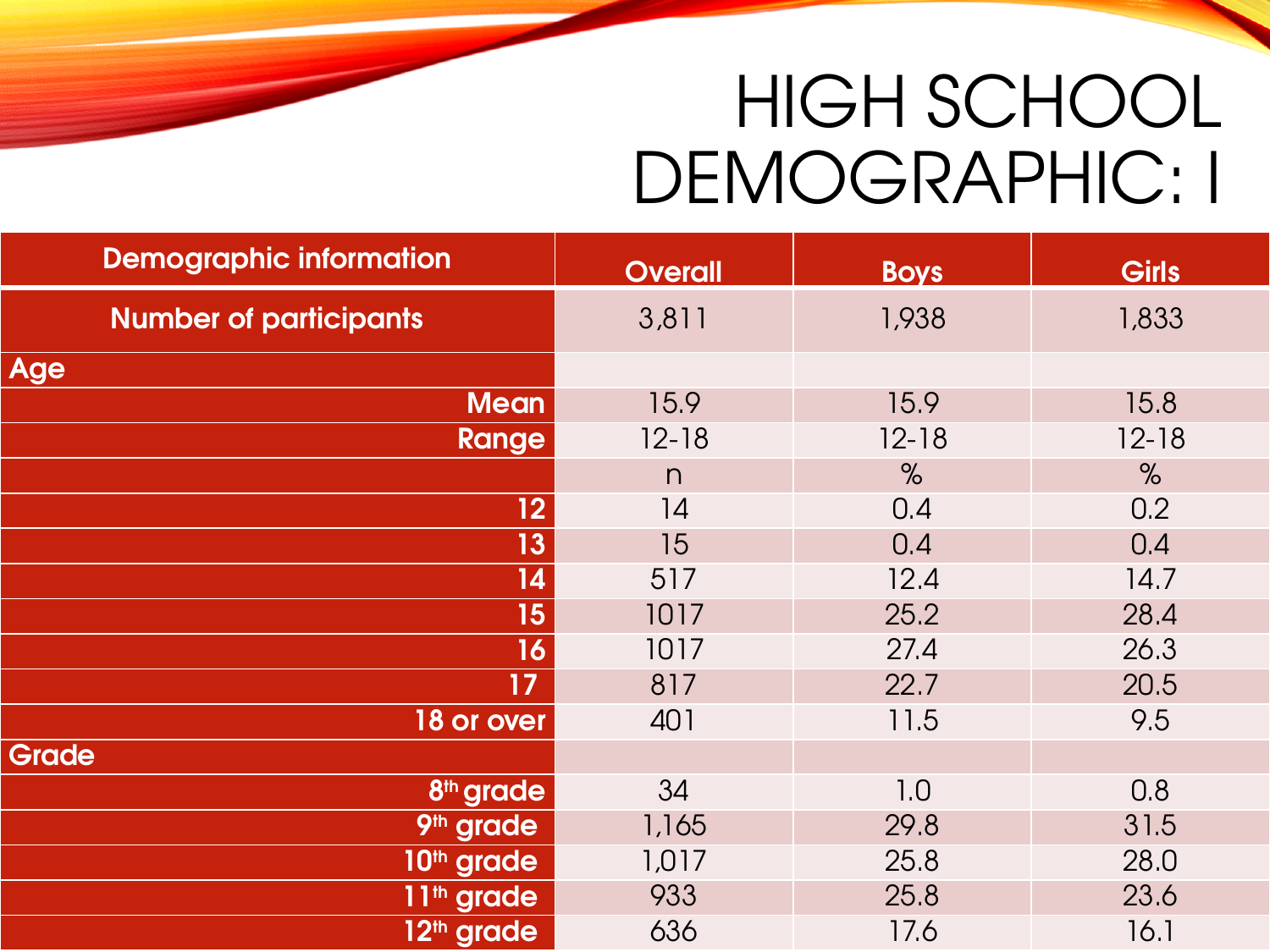

# High school demographic: I
| Demographic information | Overall | Boys | Girls |
| --- | --- | --- | --- |
| Number of participants | 3,811 | 1,938 | 1,833 |
| Age |  |  |  |
| Mean | 15.9 | 15.9 | 15.8 |
| Range | 12-18 | 12-18 | 12-18 |
|  | n | % | % |
| 12 | 14 | 0.4 | 0.2 |
| 13 | 15 | 0.4 | 0.4 |
| 14 | 517 | 12.4 | 14.7 |
| 15 | 1017 | 25.2 | 28.4 |
| 16 | 1017 | 27.4 | 26.3 |
| 17 | 817 | 22.7 | 20.5 |
| 18 or over | 401 | 11.5 | 9.5 |
| Grade |  |  |  |
| 8th grade | 34 | 1.0 | 0.8 |
| 9th grade | 1,165 | 29.8 | 31.5 |
| 10th grade | 1,017 | 25.8 | 28.0 |
| 11th grade | 933 | 25.8 | 23.6 |
| 12th grade | 636 | 17.6 | 16.1 |